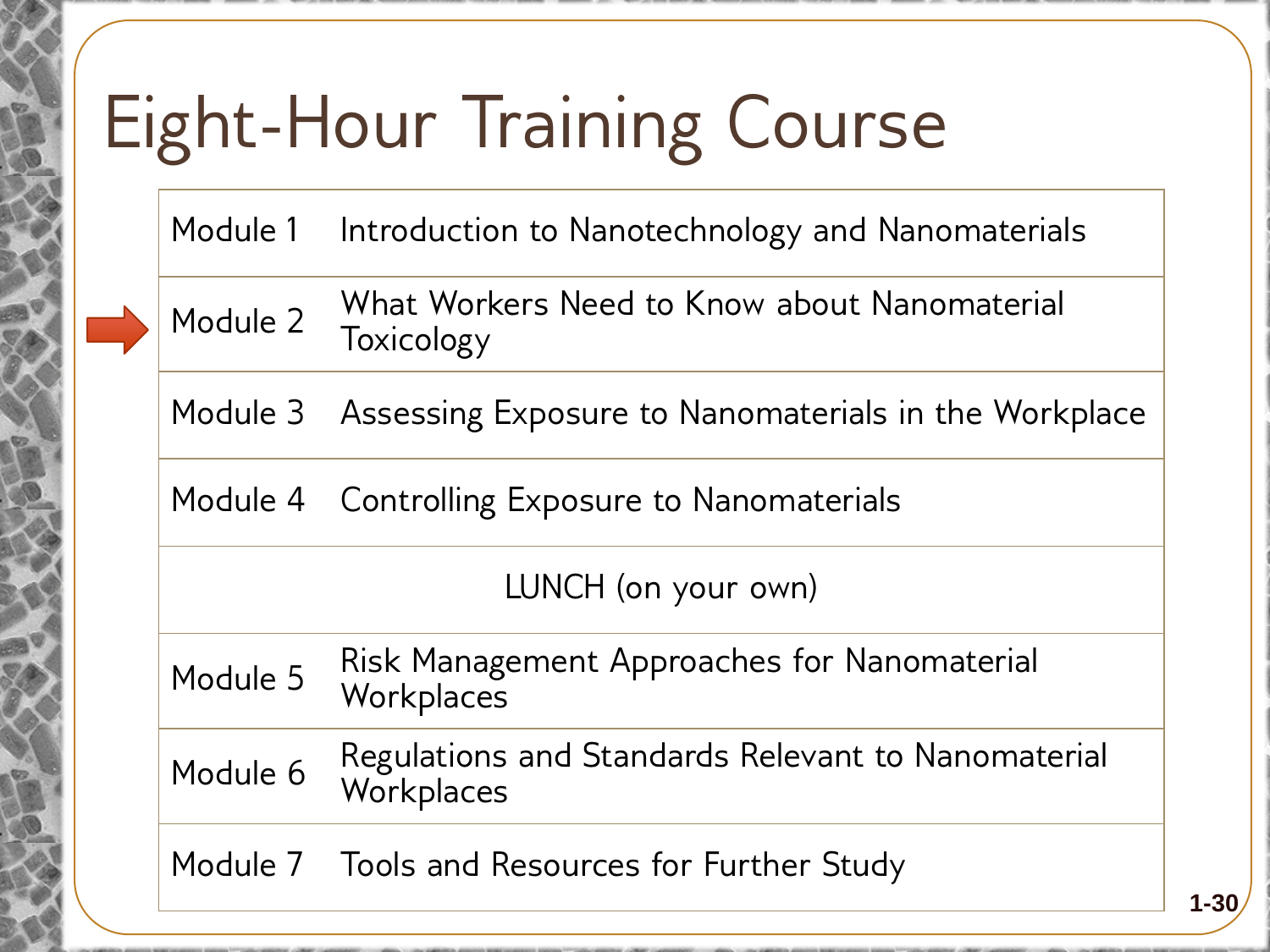

# Eight-Hour Training Course
| Module 1 | Introduction to Nanotechnology and Nanomaterials |
| --- | --- |
| Module 2 | What Workers Need to Know about Nanomaterial Toxicology |
| Module 3 | Assessing Exposure to Nanomaterials in the Workplace |
| Module 4 | Controlling Exposure to Nanomaterials |
| LUNCH (on your own) |  |
| Module 5 | Risk Management Approaches for Nanomaterial Workplaces |
| Module 6 | Regulations and Standards Relevant to Nanomaterial Workplaces |
| Module 7 | Tools and Resources for Further Study |

1-30